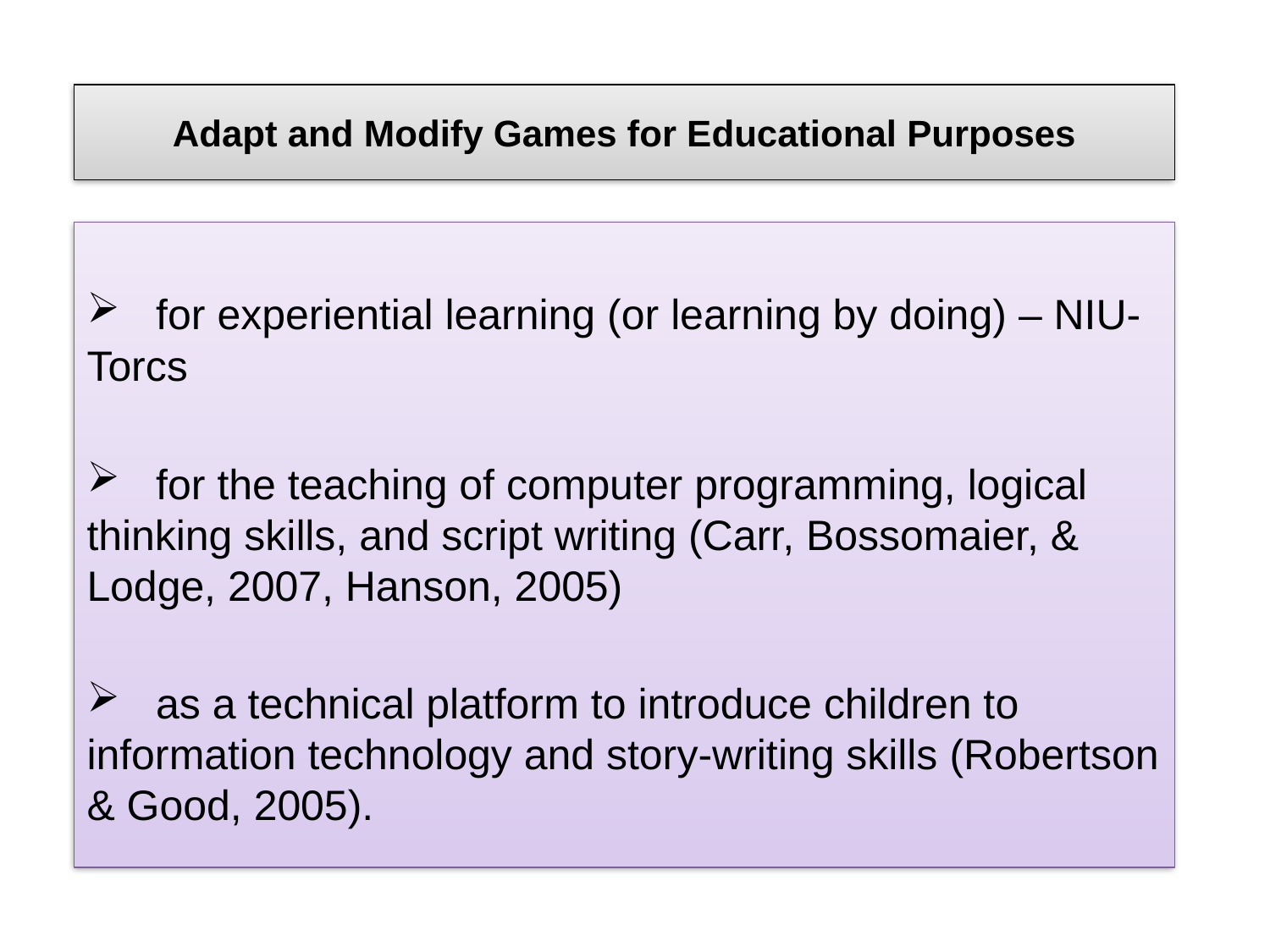

# Adapt and Modify Games for Educational Purposes

   for experiential learning (or learning by doing) – NIU-Torcs

   for the teaching of computer programming, logical thinking skills, and script writing (Carr, Bossomaier, & Lodge, 2007, Hanson, 2005)

   as a technical platform to introduce children to information technology and story-writing skills (Robertson & Good, 2005).